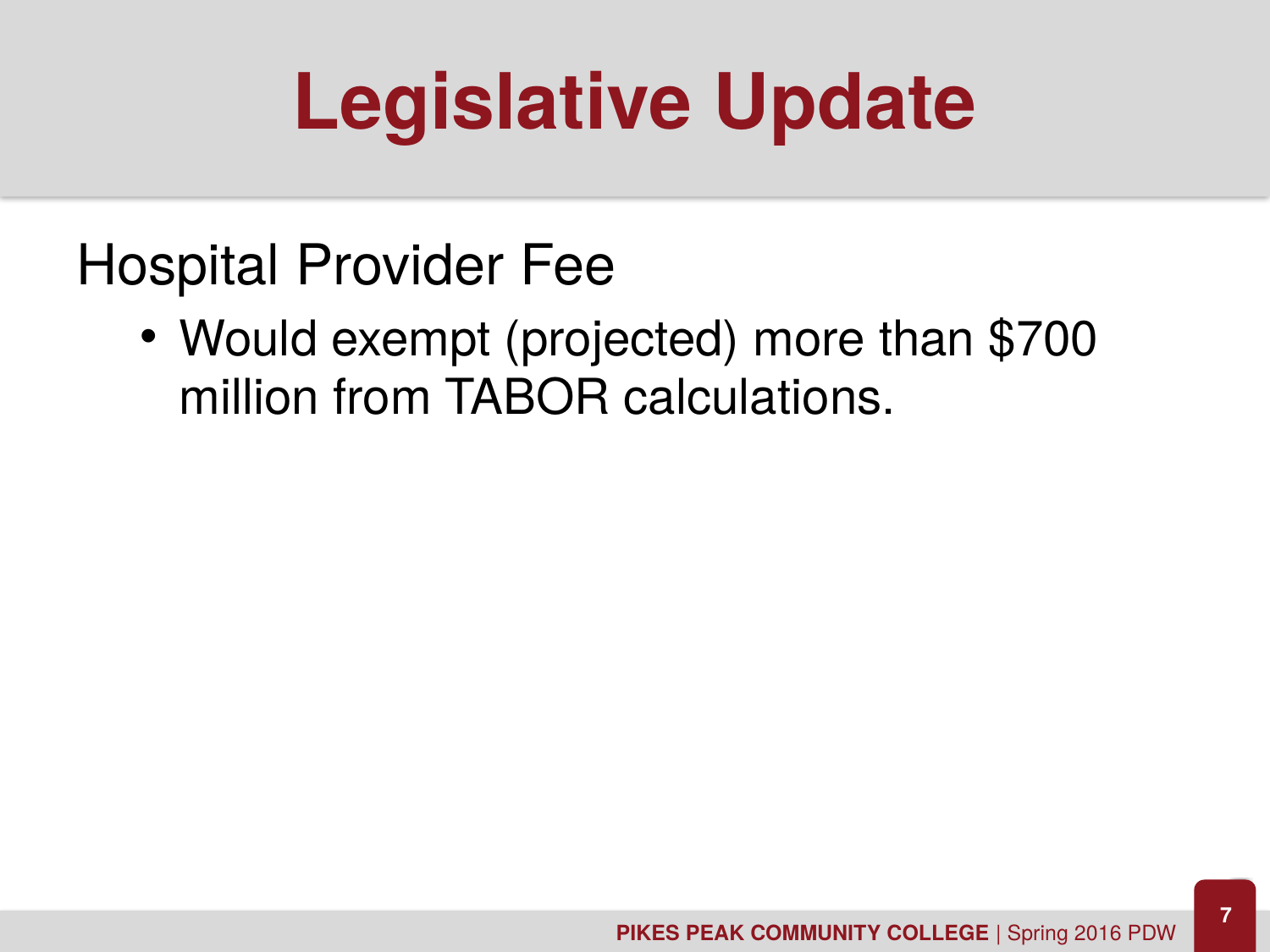

# Legislative Update
Hospital Provider Fee
Would exempt (projected) more than $700 million from TABOR calculations.

7

PIKES PEAK COMMUNITY COLLEGE | Spring 2016 PDW